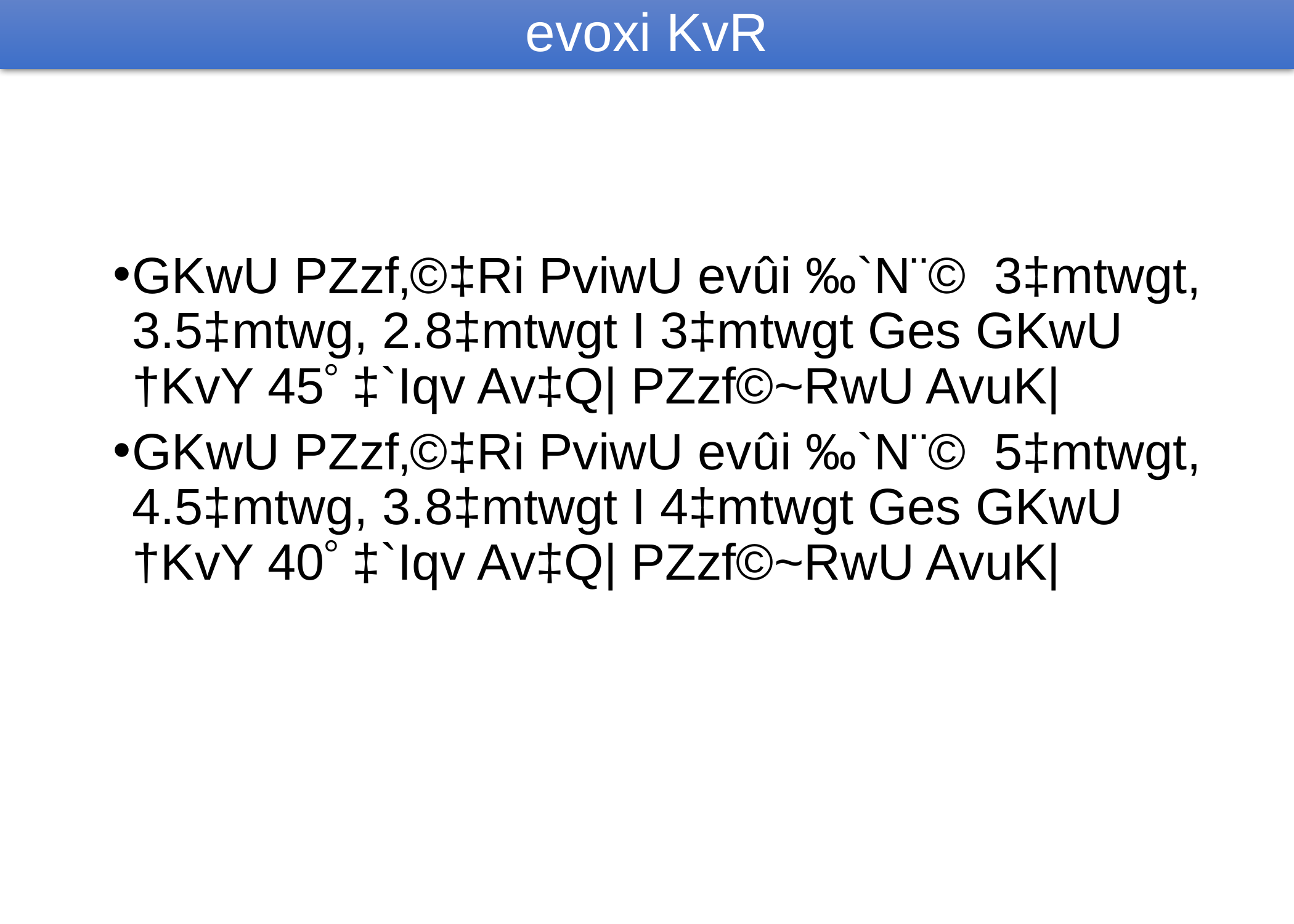

evoxi KvR
GKwU PZzf‚©‡Ri PviwU evûi ‰`N¨©  3‡mtwgt, 3.5‡mtwg, 2.8‡mtwgt I 3‡mtwgt Ges GKwU †KvY 45° ‡`Iqv Av‡Q| PZzf©~RwU AvuK|
GKwU PZzf‚©‡Ri PviwU evûi ‰`N¨©  5‡mtwgt, 4.5‡mtwg, 3.8‡mtwgt I 4‡mtwgt Ges GKwU †KvY 40° ‡`Iqv Av‡Q| PZzf©~RwU AvuK|